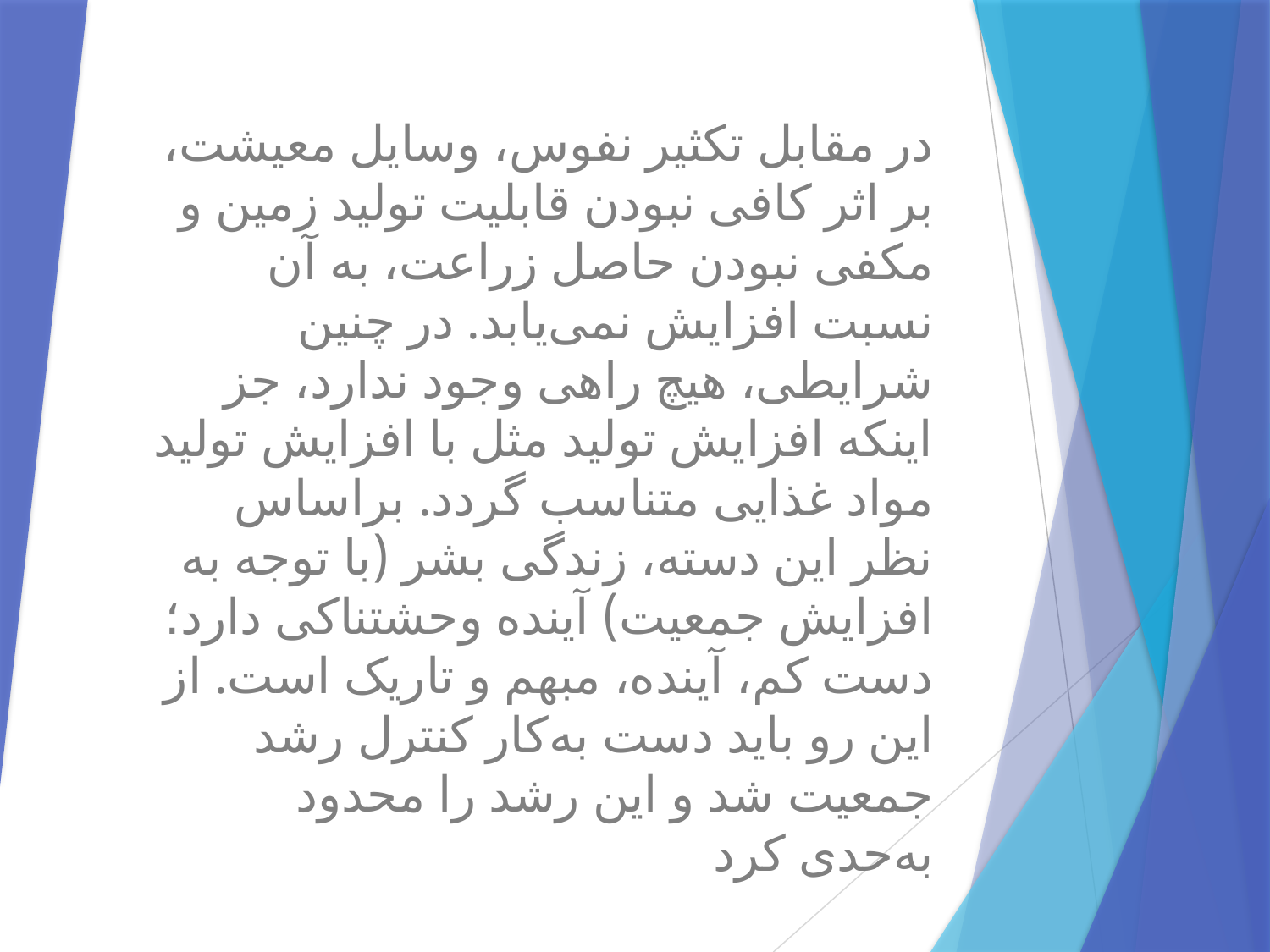

در مقابل تکثیر نفوس، وسایل معیشت، بر اثر کافی نبودن قابلیت تولید زمین و مکفی نبودن حاصل زراعت، به آن نسبت افزایش نمی‌یابد. در چنین شرایطی، هیچ راهی وجود ندارد، جز اینکه افزایش تولید مثل با افزایش تولید مواد غذایی متناسب گردد. براساس نظر این دسته، زندگی بشر (با توجه به افزایش جمعیت) آینده وحشتناکی دارد؛ دست کم، آینده، مبهم و تاریک است. از این رو باید دست به‌کار کنترل رشد جمعیت شد و این رشد را محدود به‌حدی کرد